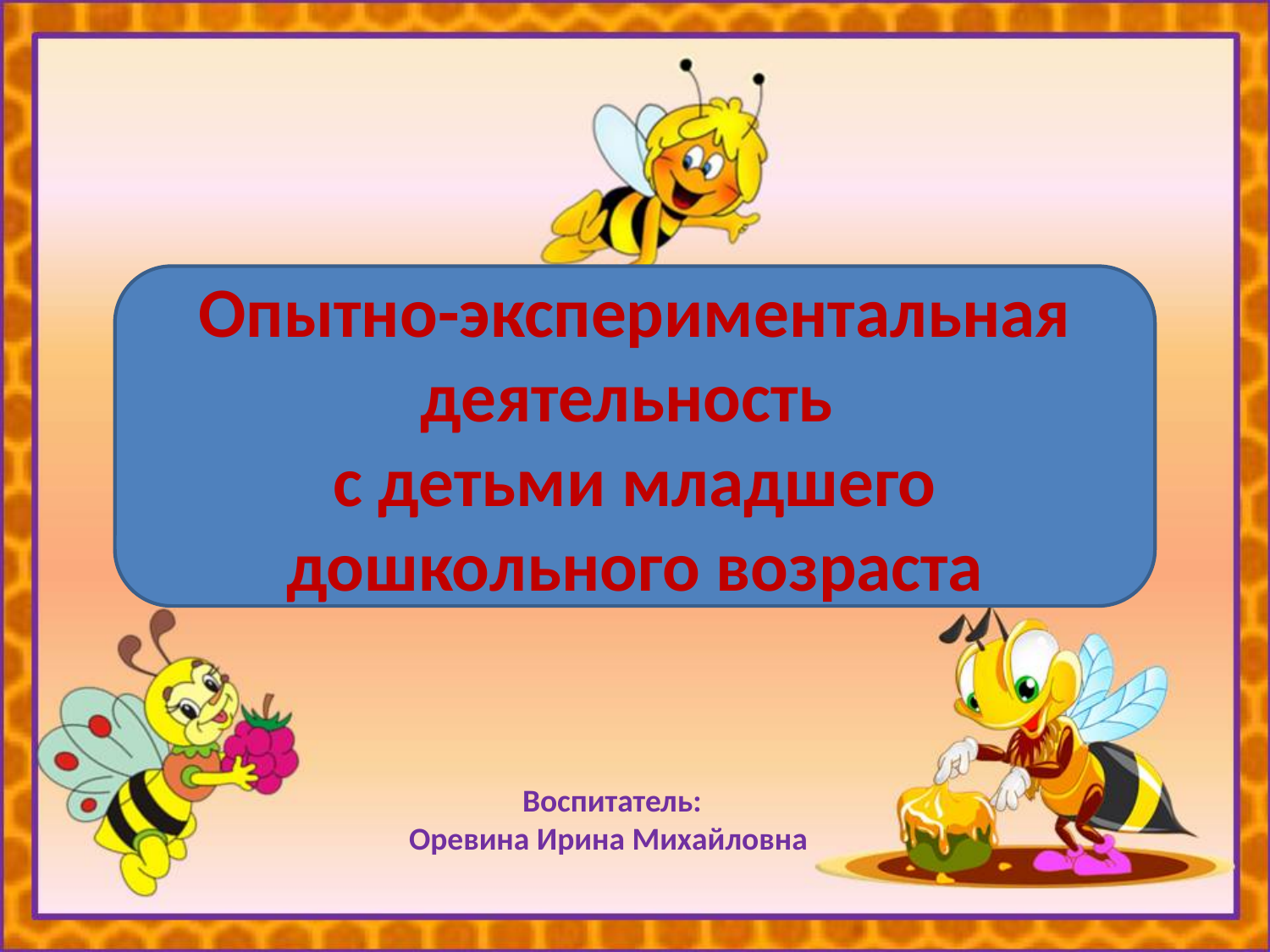

Опытно-экспериментальная деятельность
с детьми младшего дошкольного возраста

Воспитатель:
Оревина Ирина Михайловна